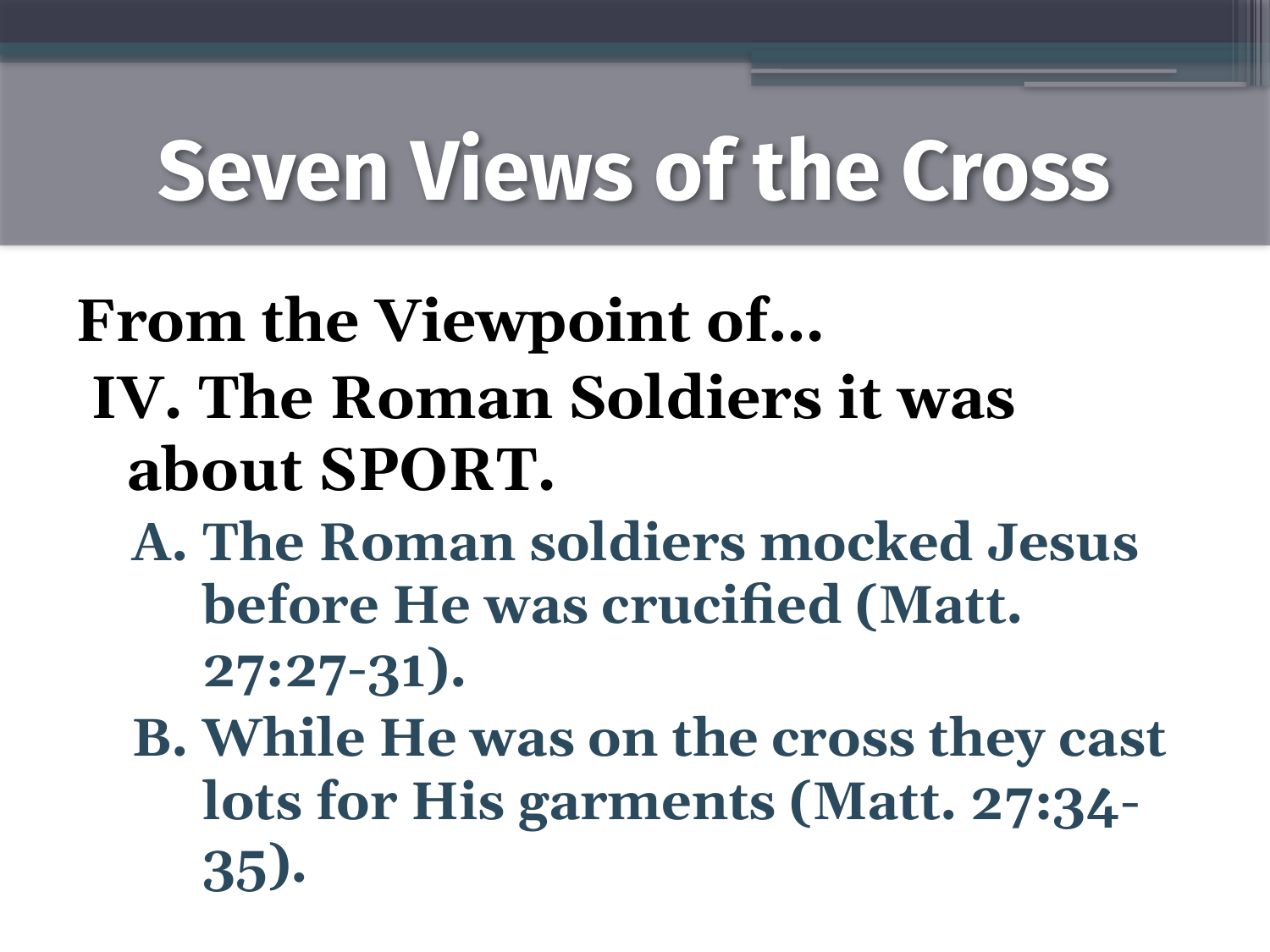

# Seven Views of the Cross
From the Viewpoint of…
IV. The Roman Soldiers it was about SPORT.
The Roman soldiers mocked Jesus before He was crucified (Matt. 27:27-31).
While He was on the cross they cast lots for His garments (Matt. 27:34-35).